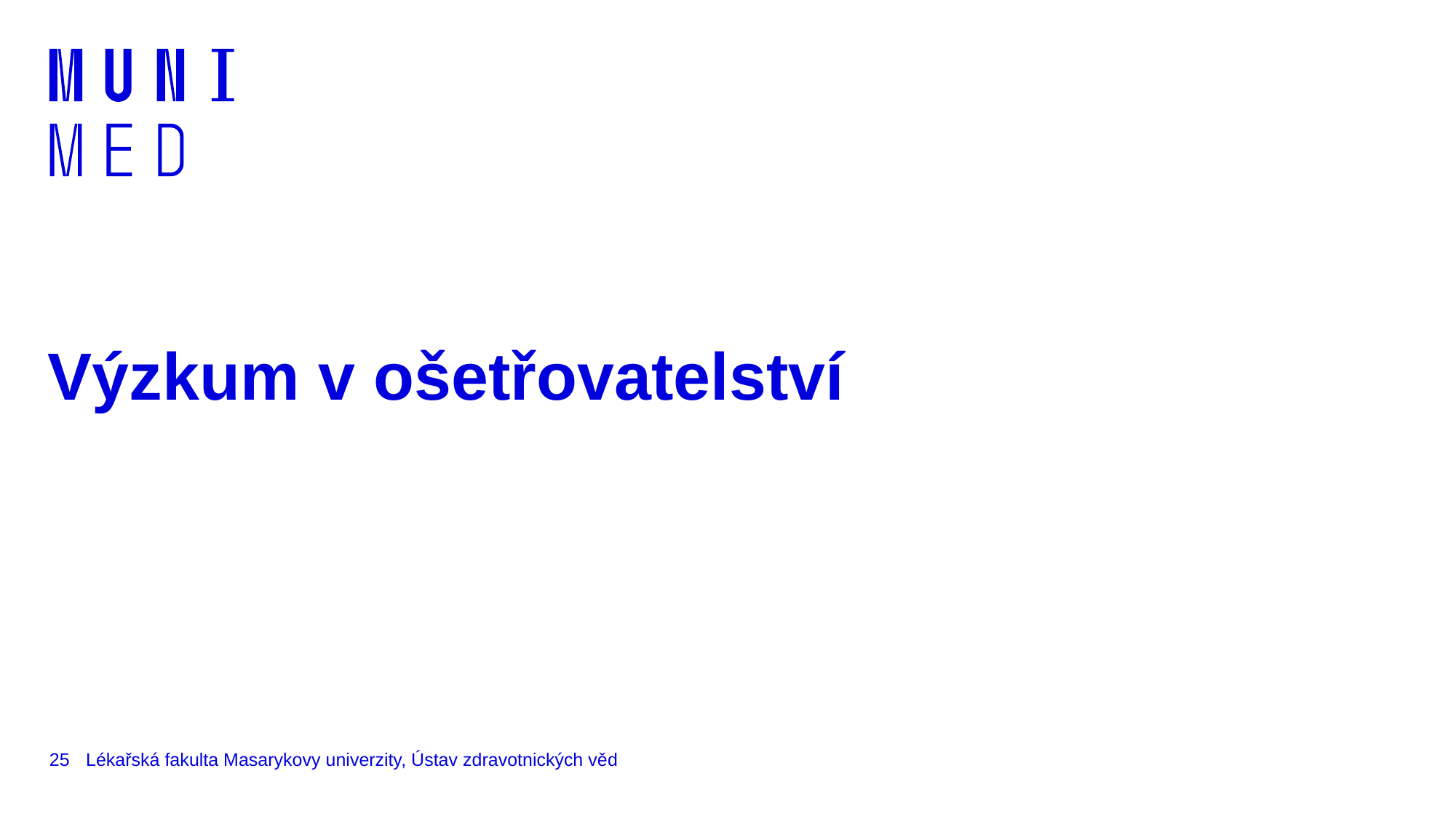

# Výzkum v ošetřovatelství

25
Lékařská fakulta Masarykovy univerzity, Ústav zdravotnických věd